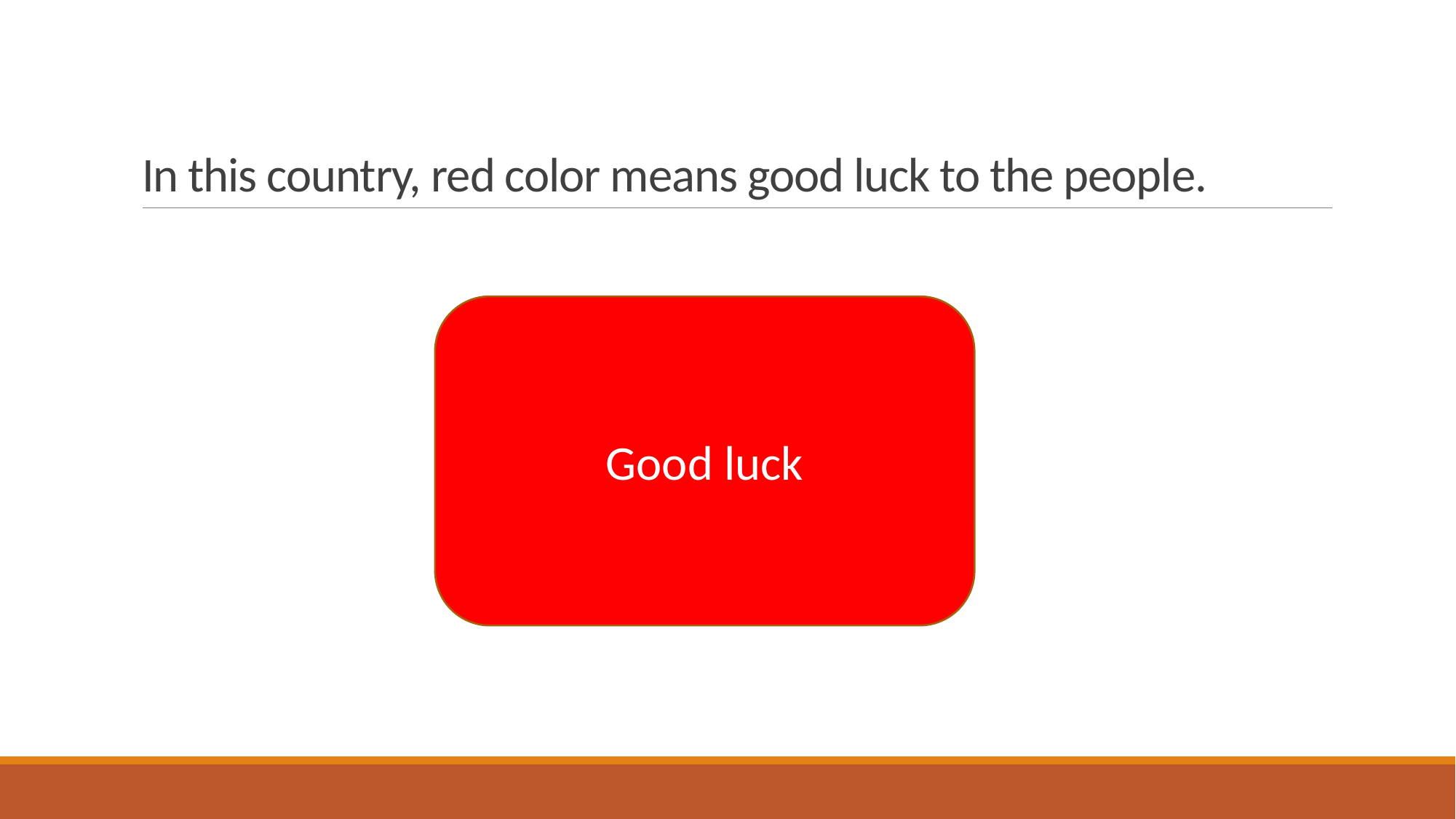

# In this country, red color means good luck to the people.

Good luck